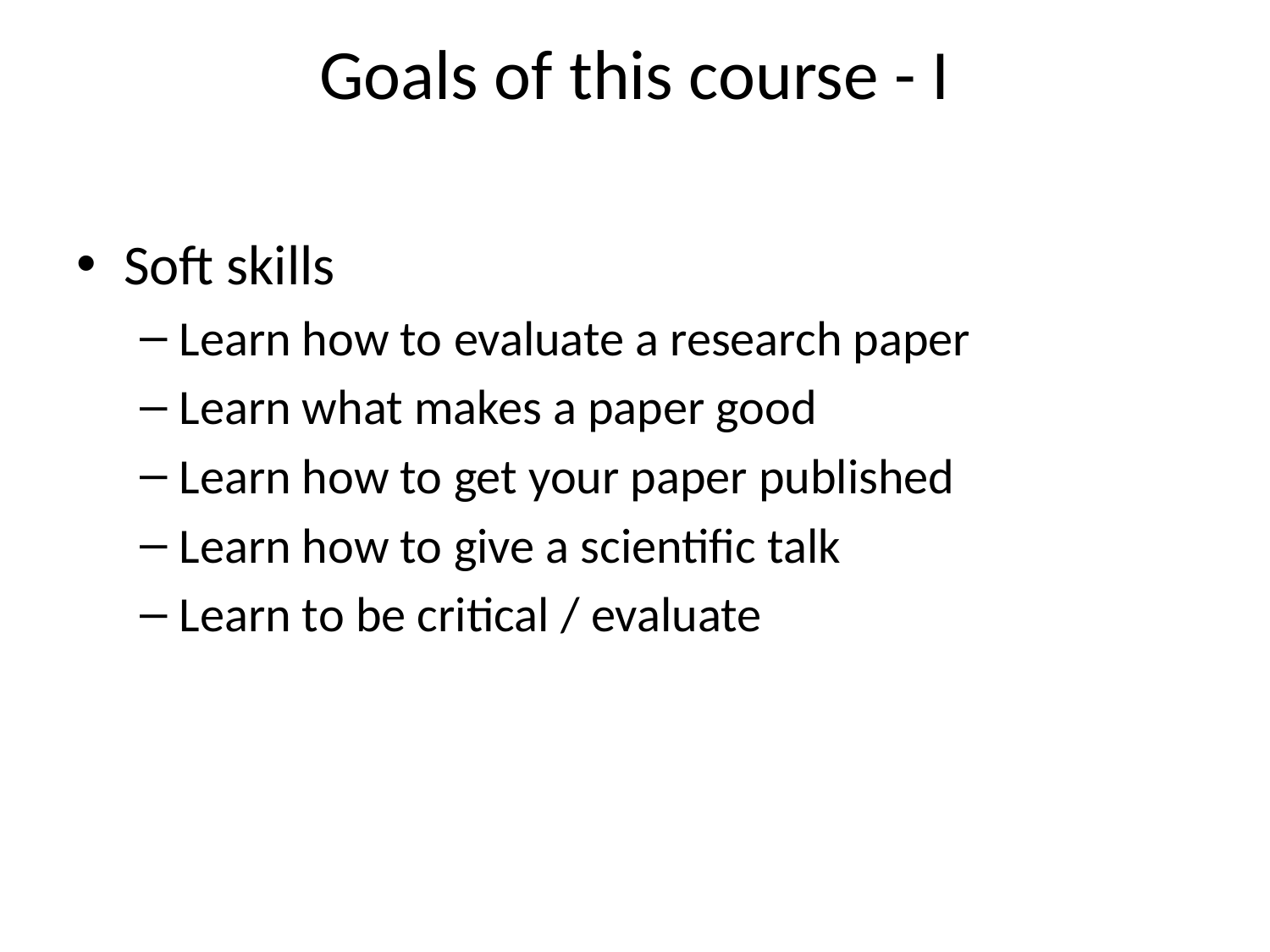

# Goals of this course - I
Soft skills
Learn how to evaluate a research paper
Learn what makes a paper good
Learn how to get your paper published
Learn how to give a scientific talk
Learn to be critical / evaluate